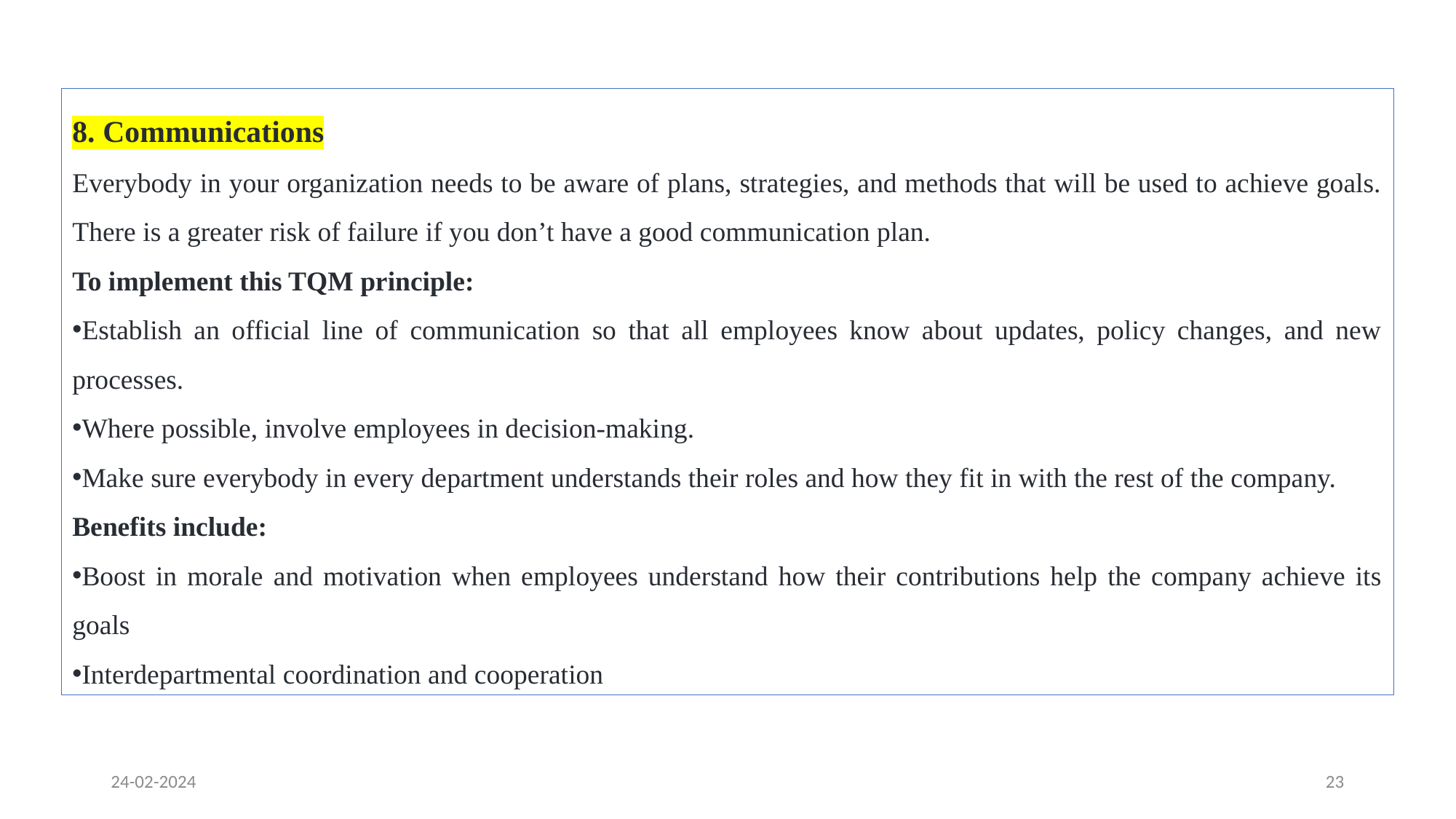

8. Communications
Everybody in your organization needs to be aware of plans, strategies, and methods that will be used to achieve goals. There is a greater risk of failure if you don’t have a good communication plan.
To implement this TQM principle:
Establish an official line of communication so that all employees know about updates, policy changes, and new processes.
Where possible, involve employees in decision-making.
Make sure everybody in every department understands their roles and how they fit in with the rest of the company.
Benefits include:
Boost in morale and motivation when employees understand how their contributions help the company achieve its goals
Interdepartmental coordination and cooperation
24-02-2024
23